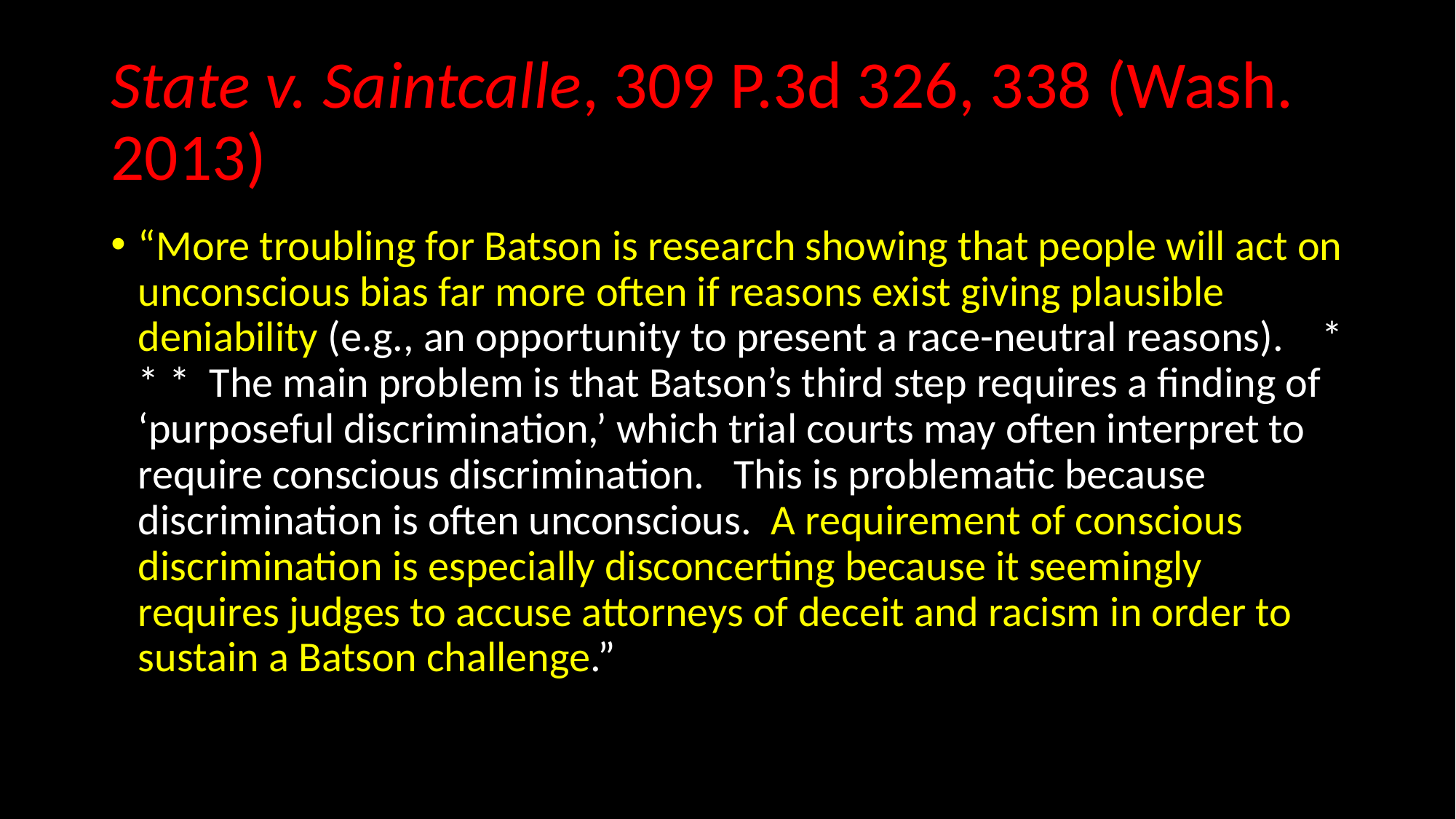

# State v. Saintcalle, 309 P.3d 326, 338 (Wash. 2013)
“More troubling for Batson is research showing that people will act on unconscious bias far more often if reasons exist giving plausible deniability (e.g., an opportunity to present a race-neutral reasons).    * * *  The main problem is that Batson’s third step requires a finding of ‘purposeful discrimination,’ which trial courts may often interpret to require conscious discrimination.   This is problematic because discrimination is often unconscious.  A requirement of conscious discrimination is especially disconcerting because it seemingly requires judges to accuse attorneys of deceit and racism in order to sustain a Batson challenge.”